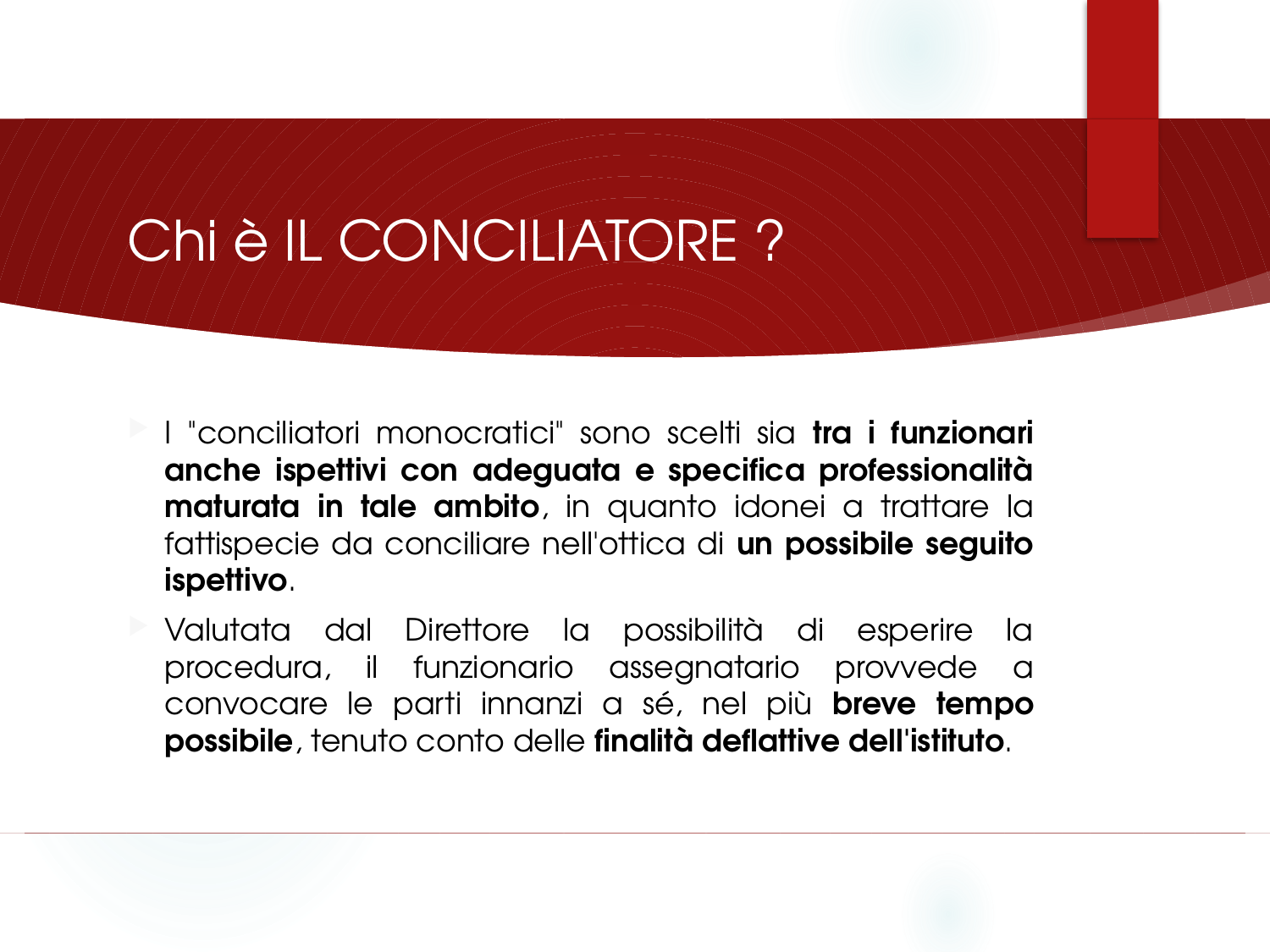

# Chi è IL CONCILIATORE ?

I "conciliatori monocratici" sono scelti sia tra i funzionari anche ispettivi con adeguata e specifica professionalità maturata in tale ambito, in quanto idonei a trattare la fattispecie da conciliare nell'ottica di un possibile seguito ispettivo.
Valutata dal Direttore la possibilità di esperire la procedura, il funzionario assegnatario provvede a convocare le parti innanzi a sé, nel più breve tempo possibile, tenuto conto delle finalità deflattive dell'istituto.